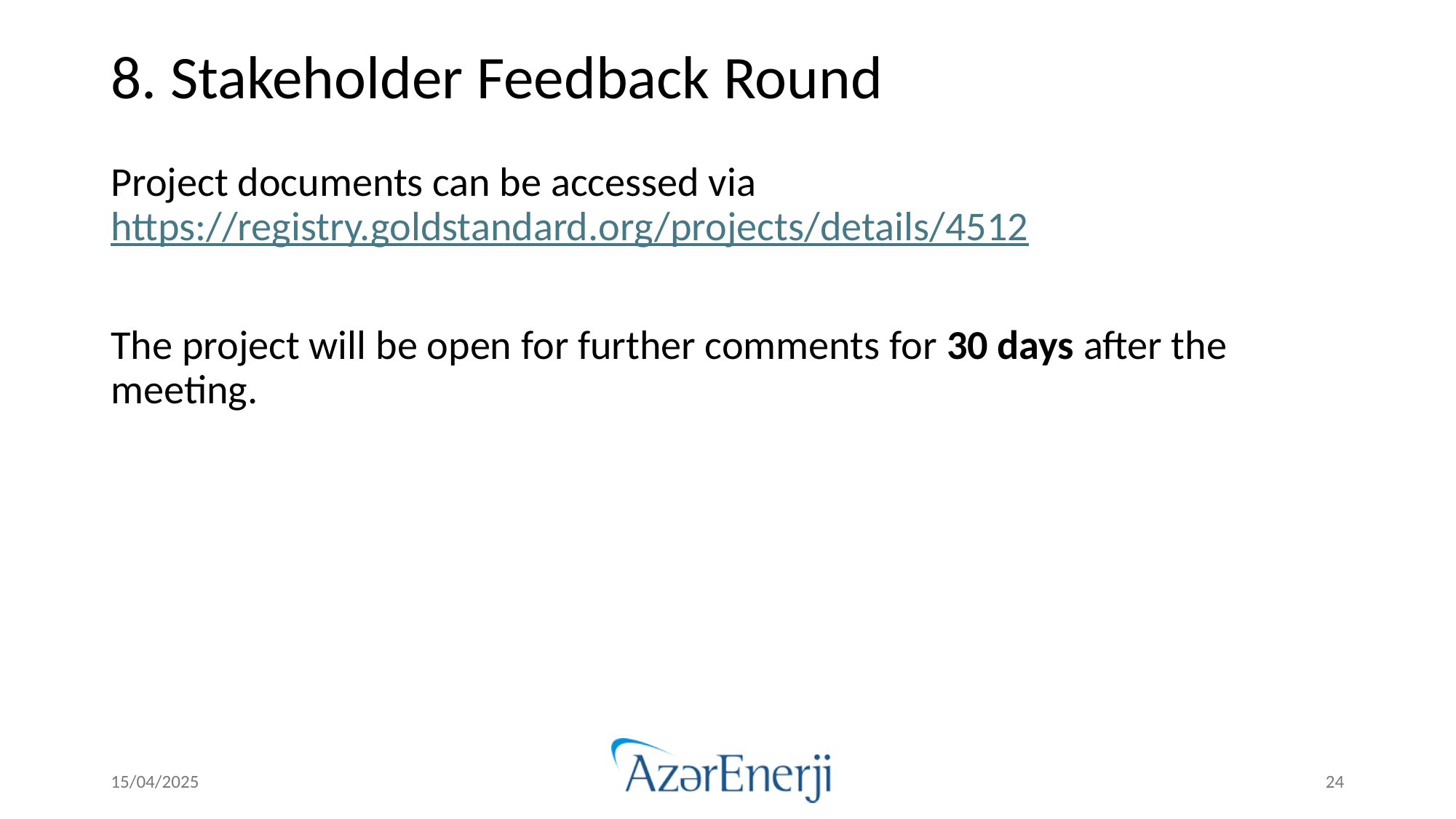

# 8. Stakeholder Feedback Round
Project documents can be accessed via  https://registry.goldstandard.org/projects/details/4512

The project will be open for further comments for 30 days after the meeting.

15/04/2025
24